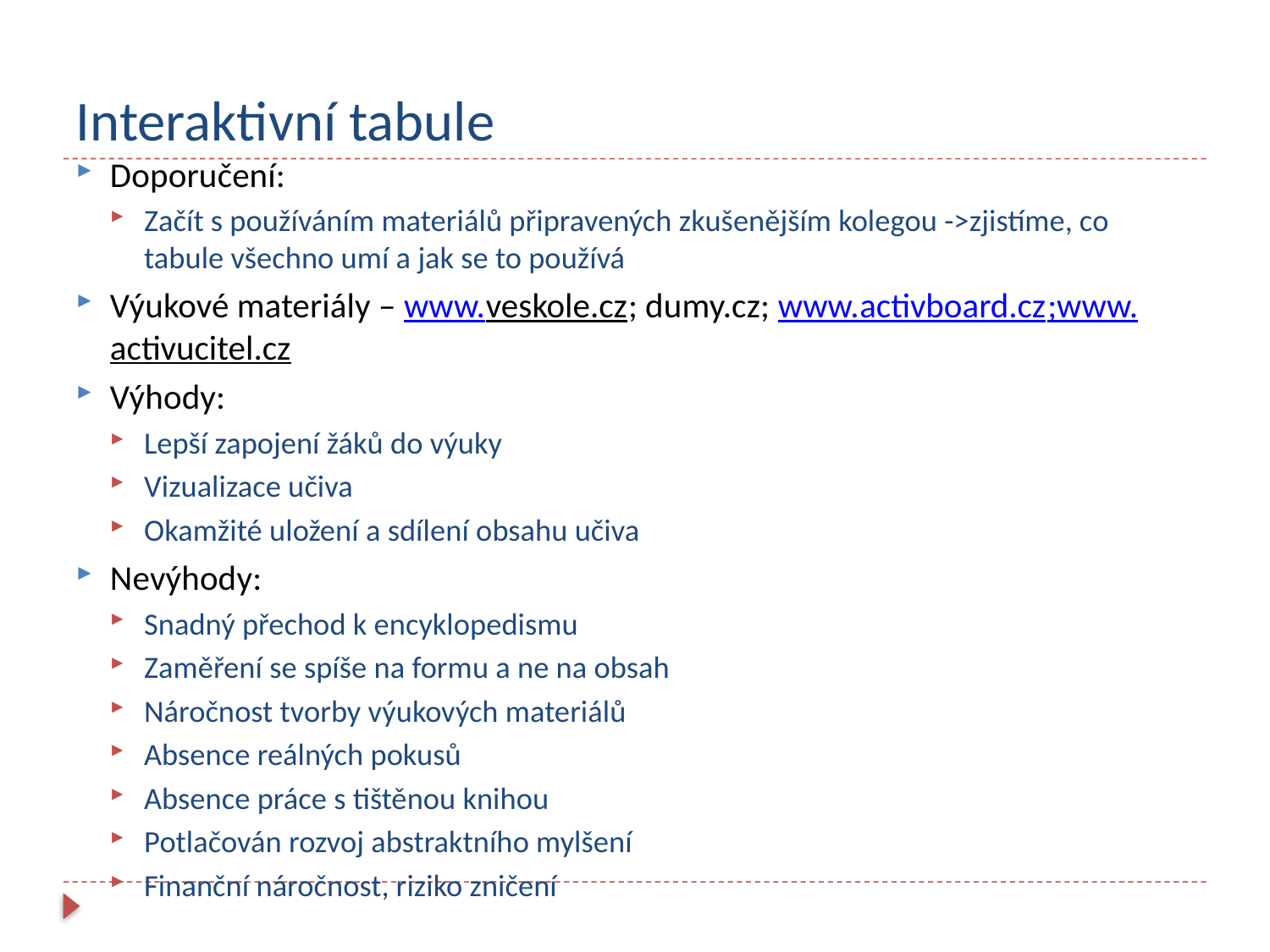

# Interaktivní tabule
Doporučení:
Začít s používáním materiálů připravených zkušenějším kolegou ->zjistíme, co tabule všechno umí a jak se to používá
Výukové materiály – www.veskole.cz; dumy.cz; www.activboard.cz;www.activucitel.cz
Výhody:
Lepší zapojení žáků do výuky
Vizualizace učiva
Okamžité uložení a sdílení obsahu učiva
Nevýhody:
Snadný přechod k encyklopedismu
Zaměření se spíše na formu a ne na obsah
Náročnost tvorby výukových materiálů
Absence reálných pokusů
Absence práce s tištěnou knihou
Potlačován rozvoj abstraktního mylšení
Finanční náročnost, riziko zničení